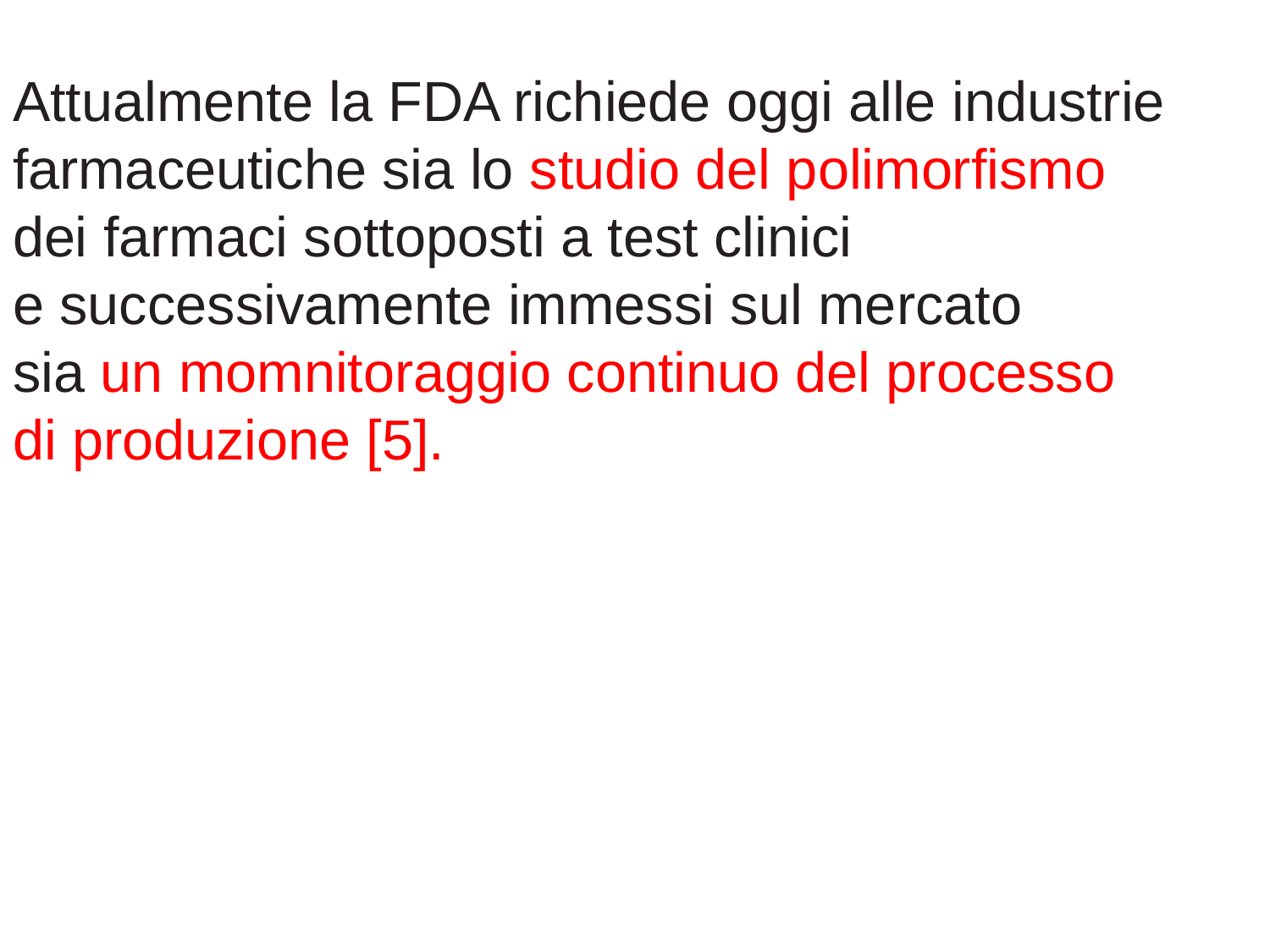

Attualmente la FDA richiede oggi alle industrie
farmaceutiche sia lo studio del polimorfismo
dei farmaci sottoposti a test clinici
e successivamente immessi sul mercato
sia un momnitoraggio continuo del processo
di produzione [5].